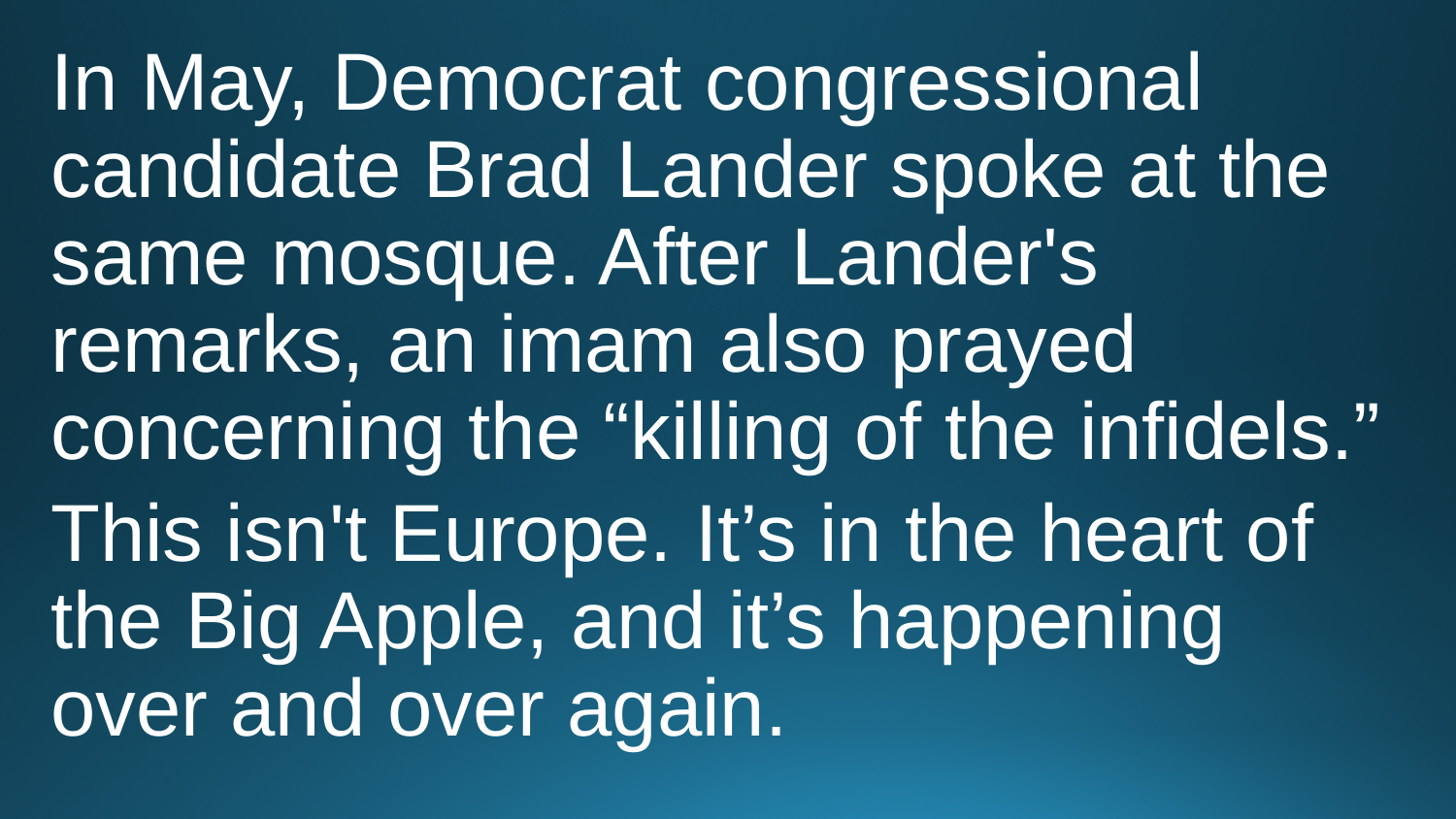

In May, Democrat congressional candidate Brad Lander spoke at the same mosque. After Lander's remarks, an imam also prayed concerning the “killing of the infidels.”
This isn't Europe. It’s in the heart of the Big Apple, and it’s happening over and over again.